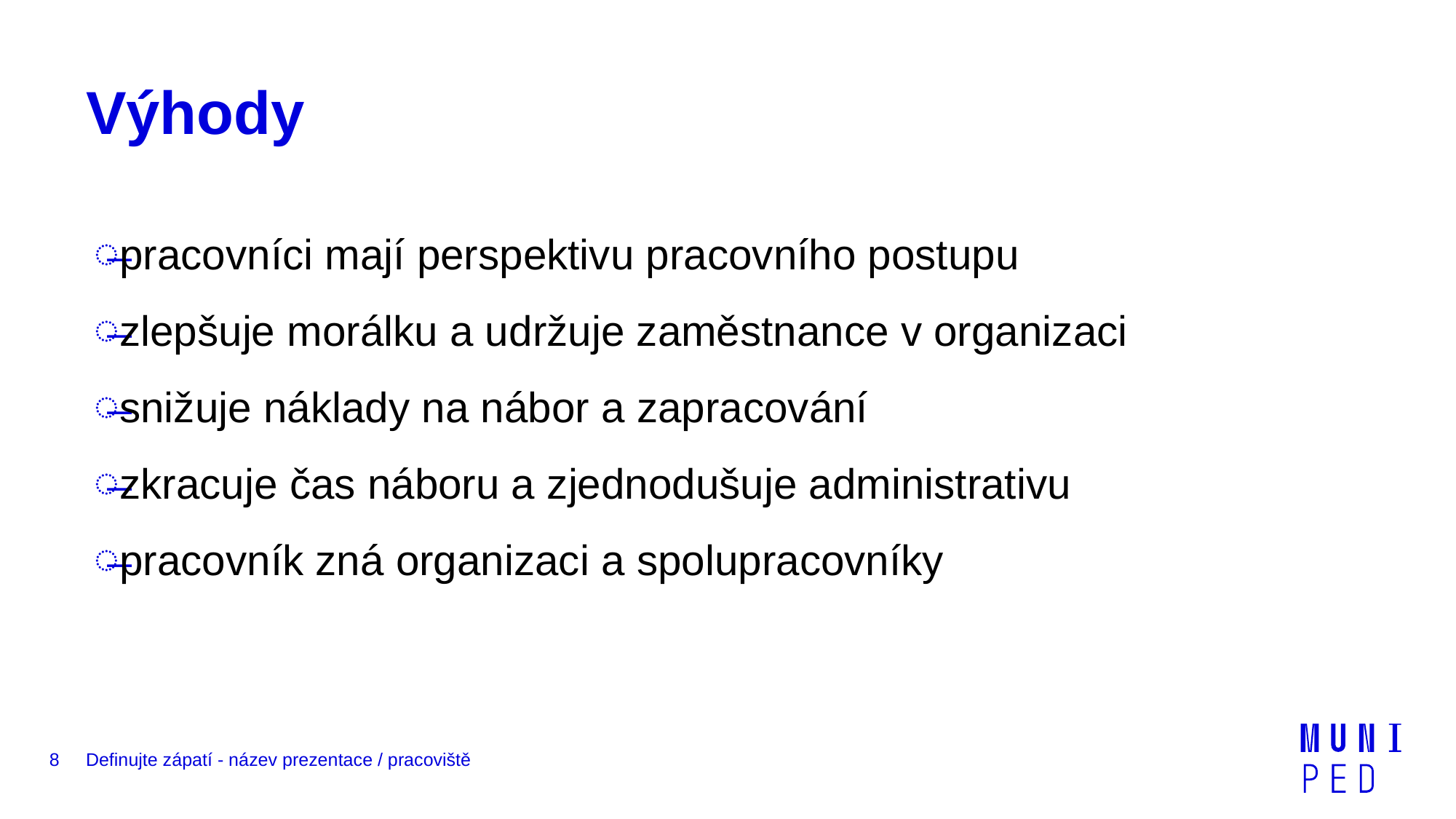

# Výhody
pracovníci mají perspektivu pracovního postupu
zlepšuje morálku a udržuje zaměstnance v organizaci
snižuje náklady na nábor a zapracování
zkracuje čas náboru a zjednodušuje administrativu
pracovník zná organizaci a spolupracovníky

8
Definujte zápatí - název prezentace / pracoviště